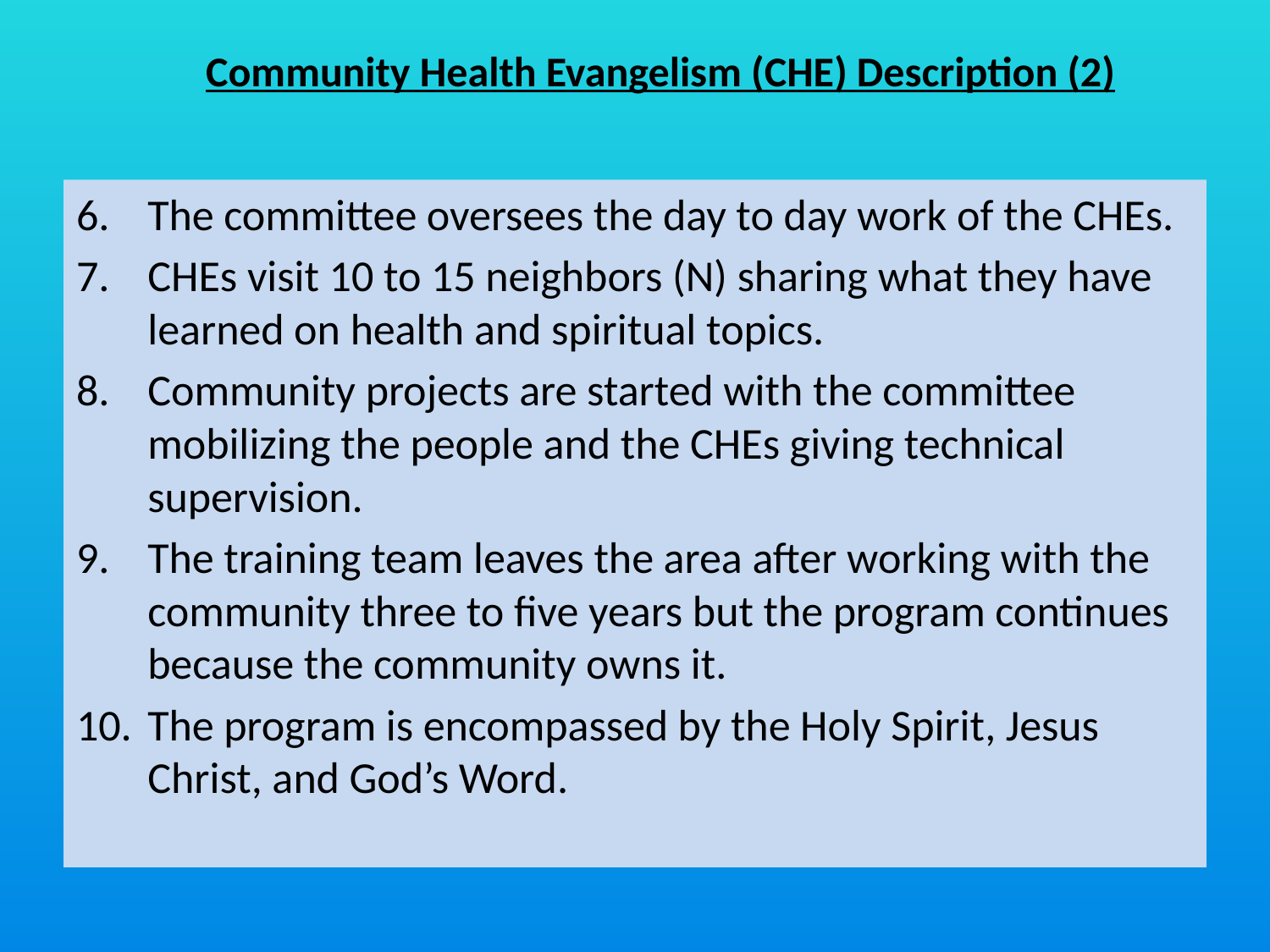

Community Health Evangelism (CHE) Description (2)
The committee oversees the day to day work of the CHEs.
CHEs visit 10 to 15 neighbors (N) sharing what they have learned on health and spiritual topics.
Community projects are started with the committee mobilizing the people and the CHEs giving technical supervision.
The training team leaves the area after working with the community three to five years but the program continues because the community owns it.
The program is encompassed by the Holy Spirit, Jesus Christ, and God’s Word.